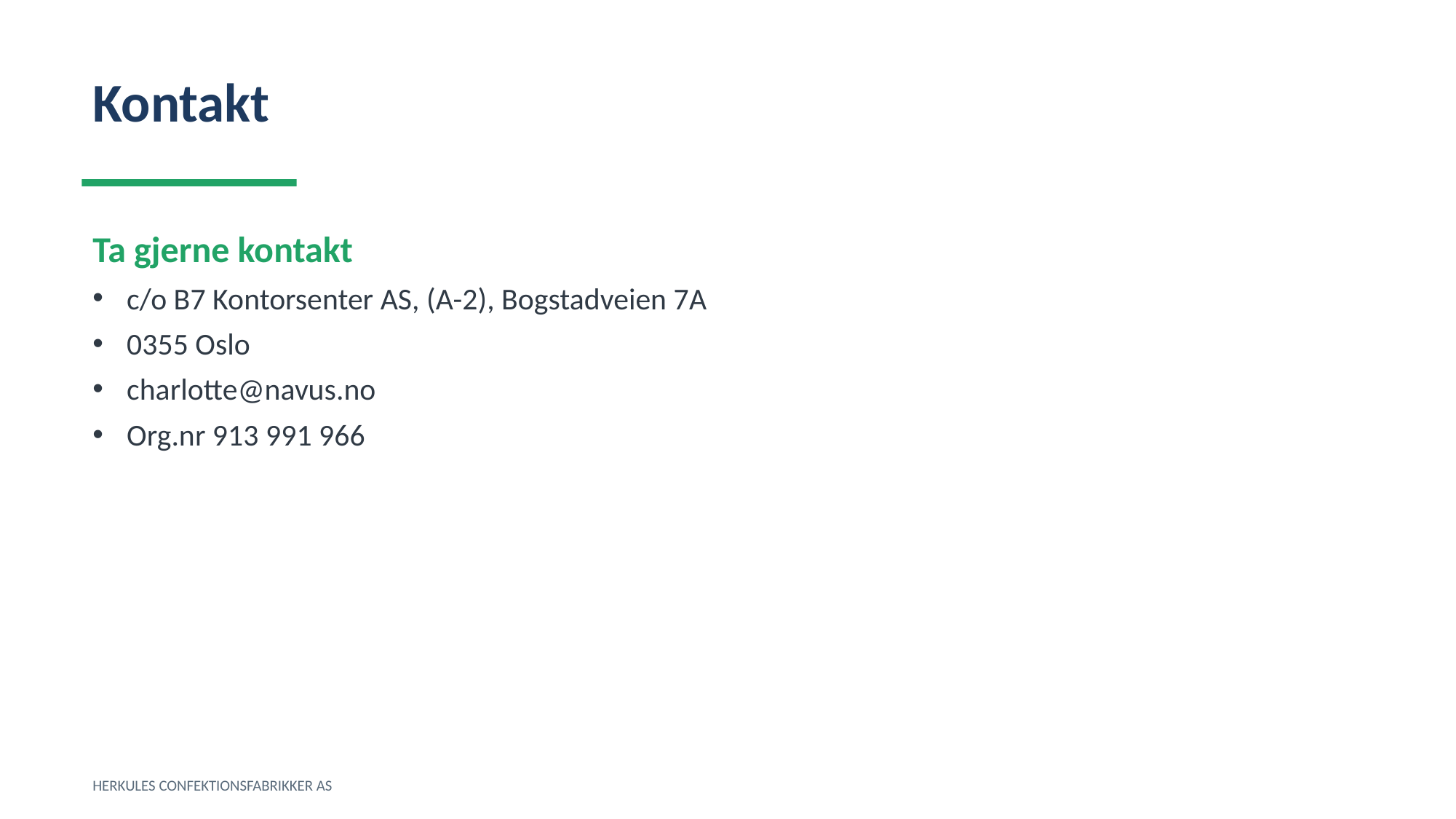

Kontakt

Ta gjerne kontakt
c/o B7 Kontorsenter AS, (A-2), Bogstadveien 7A
0355 Oslo
charlotte@navus.no
Org.nr 913 991 966
HERKULES CONFEKTIONSFABRIKKER AS